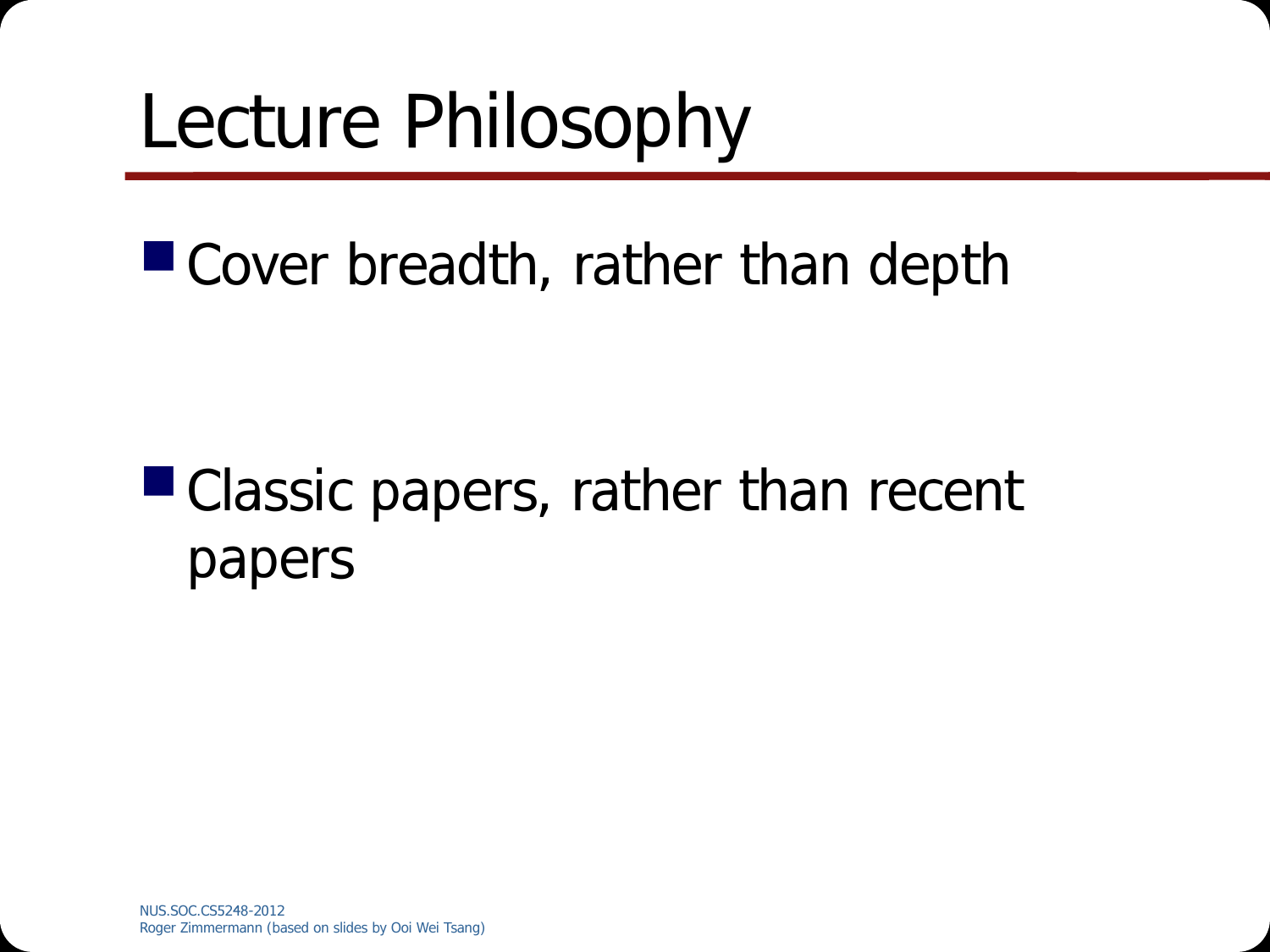

# Lecture Philosophy
Cover breadth, rather than depth

Classic papers, rather than recent papers

NUS.SOC.CS5248-2012
Roger Zimmermann (based on slides by Ooi Wei Tsang)